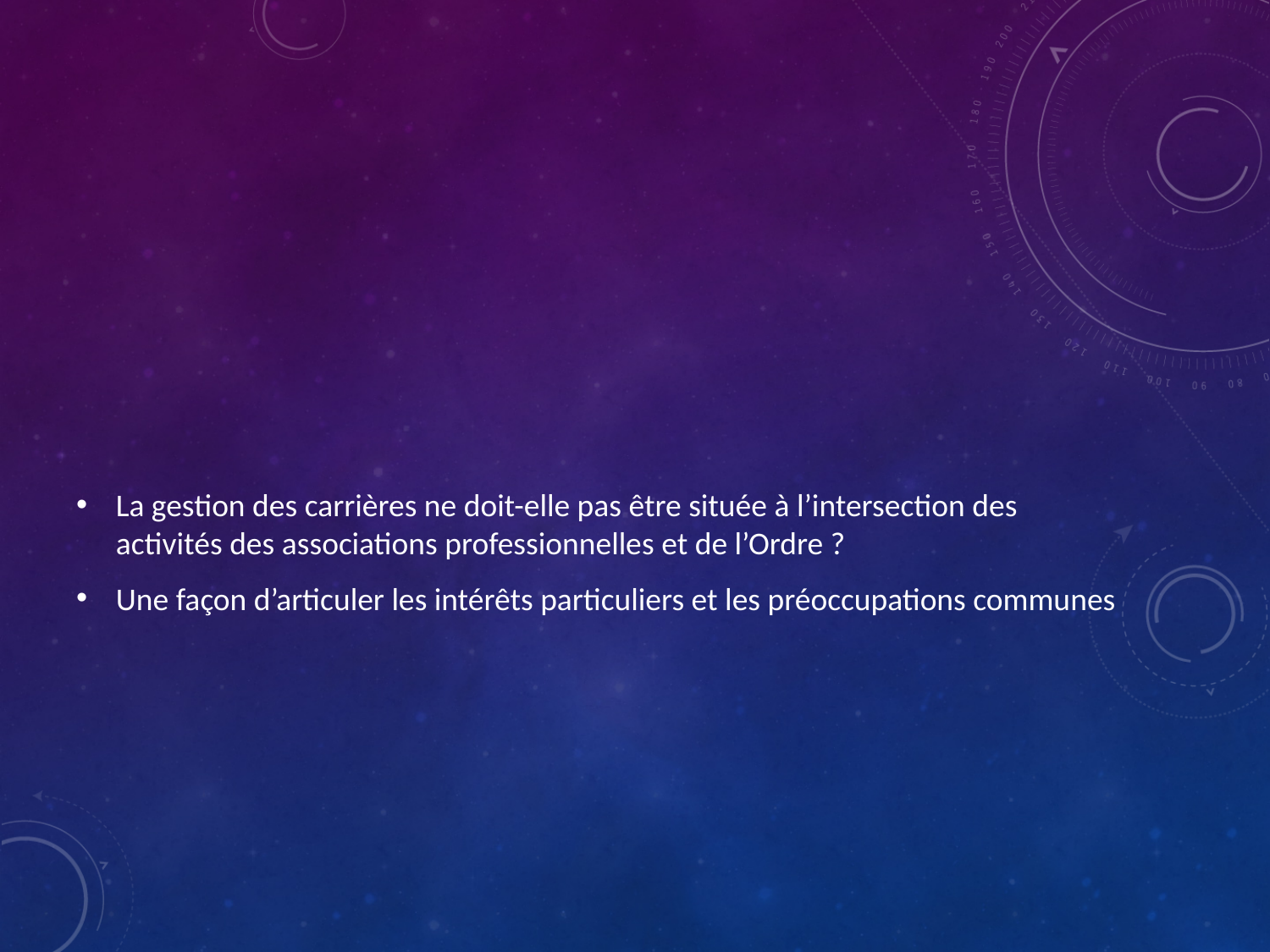

La gestion des carrières ne doit-elle pas être située à l’intersection des activités des associations professionnelles et de l’Ordre ?
Une façon d’articuler les intérêts particuliers et les préoccupations communes